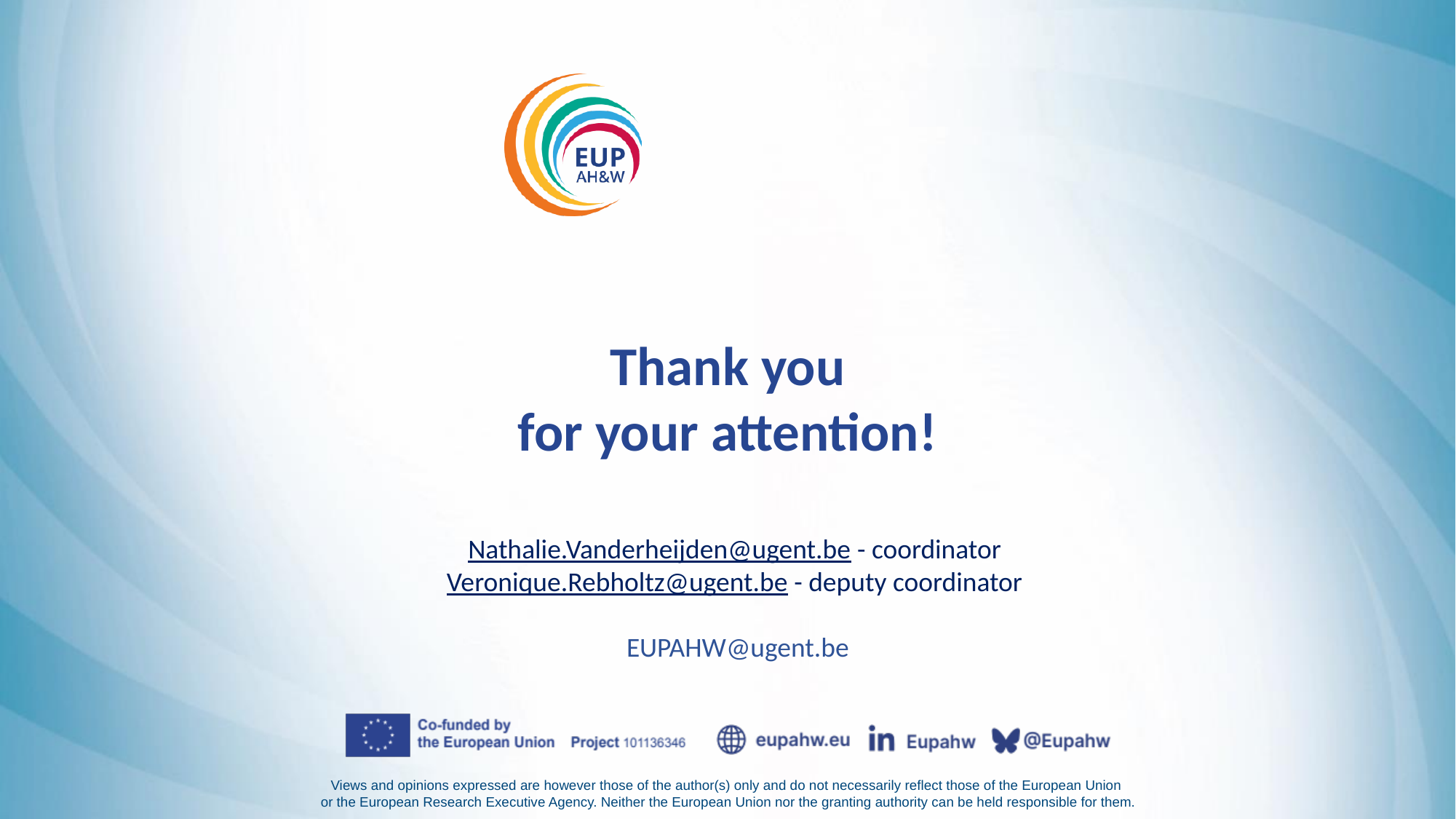

# Thank you for your attention!
Nathalie.Vanderheijden@ugent.be - coordinator
Veronique.Rebholtz@ugent.be - deputy coordinator

 EUPAHW@ugent.be